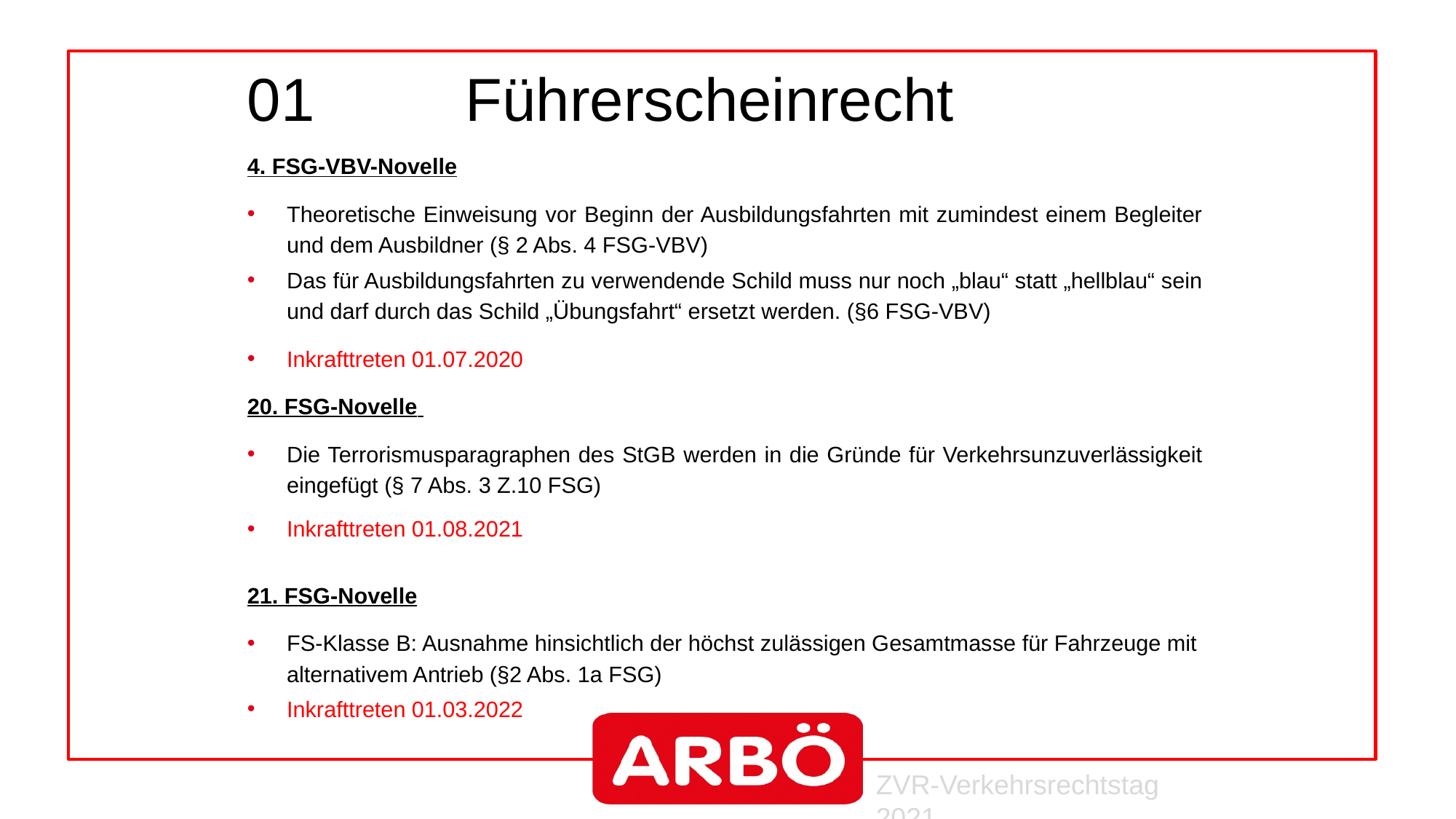

# 01		Führerscheinrecht
4. FSG-VBV-Novelle
Theoretische Einweisung vor Beginn der Ausbildungsfahrten mit zumindest einem Begleiter und dem Ausbildner (§ 2 Abs. 4 FSG-VBV)
Das für Ausbildungsfahrten zu verwendende Schild muss nur noch „blau“ statt „hellblau“ sein und darf durch das Schild „Übungsfahrt“ ersetzt werden. (§6 FSG-VBV)
Inkrafttreten 01.07.2020
20. FSG-Novelle
Die Terrorismusparagraphen des StGB werden in die Gründe für Verkehrsunzuverlässigkeit eingefügt (§ 7 Abs. 3 Z.10 FSG)
Inkrafttreten 01.08.2021

21. FSG-Novelle
FS-Klasse B: Ausnahme hinsichtlich der höchst zulässigen Gesamtmasse für Fahrzeuge mit alternativem Antrieb (§2 Abs. 1a FSG)
Inkrafttreten 01.03.2022

ZVR-Verkehrsrechtstag 2021